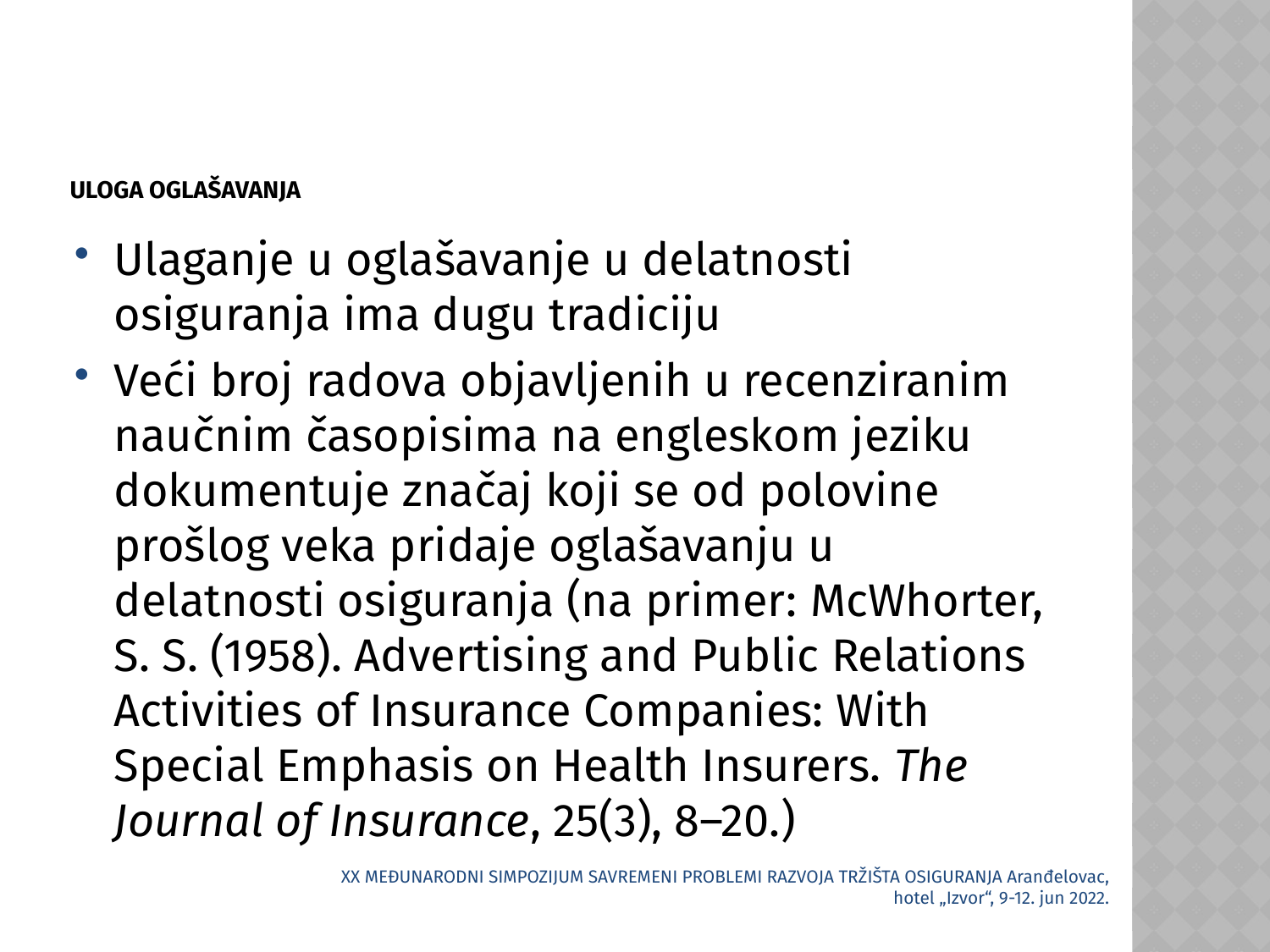

# Uloga oglašavanja
Ulaganje u oglašavanje u delatnosti osiguranja ima dugu tradiciju
Veći broj radova objavljenih u recenziranim naučnim časopisima na engleskom jeziku dokumentuje značaj koji se od polovine prošlog veka pridaje oglašavanju u delatnosti osiguranja (na primer: McWhorter, S. S. (1958). Advertising and Public Relations Activities of Insurance Companies: With Special Emphasis on Health Insurers. The Journal of Insurance, 25(3), 8–20.)
XX MEĐUNARODNI SIMPOZIJUM SAVREMENI PROBLEMI RAZVOJA TRŽIŠTA OSIGURANJA Aranđelovac, hotel „Izvor“, 9-12. jun 2022.